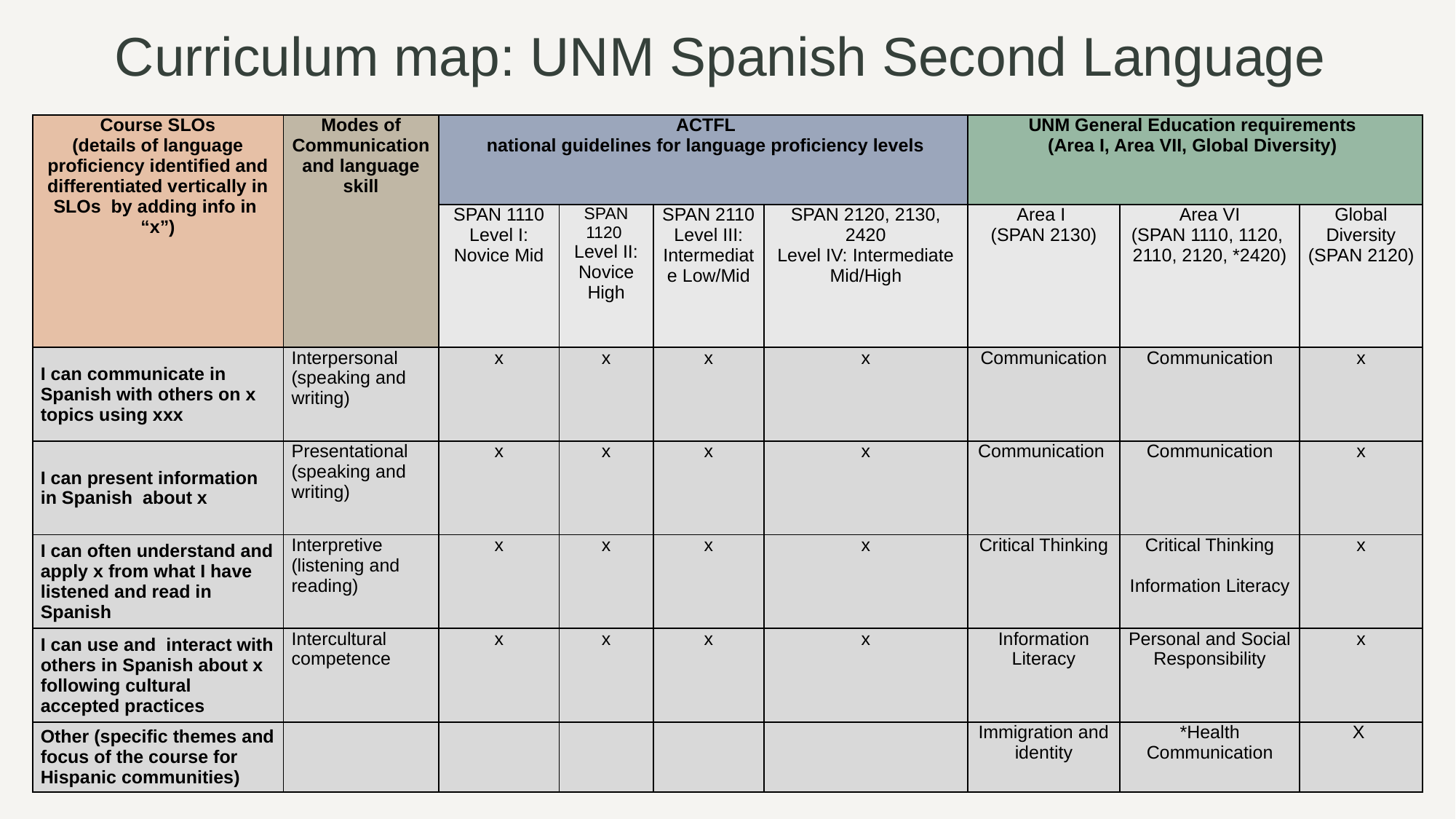

# Curriculum map: UNM Spanish Second Language
| Course SLOs (details of language proficiency identified and differentiated vertically in SLOs by adding info in “x”) | Modes of Communication and language skill | ACTFL national guidelines for language proficiency levels |  |  |  | UNM General Education requirements (Area I, Area VII, Global Diversity) |  |  |
| --- | --- | --- | --- | --- | --- | --- | --- | --- |
|  |  | SPAN 1110 Level I: Novice Mid | SPAN 1120 Level II: Novice High | SPAN 2110 Level III: Intermediate Low/Mid | SPAN 2120, 2130, 2420 Level IV: Intermediate Mid/High | Area I (SPAN 2130) | Area VI (SPAN 1110, 1120, 2110, 2120, \*2420) | Global Diversity (SPAN 2120) |
| I can communicate in Spanish with others on x topics using xxx | Interpersonal (speaking and writing) | x | x | x | x | Communication | Communication | x |
| I can present information in Spanish about x | Presentational (speaking and writing) | x | x | x | x | Communication | Communication | x |
| I can often understand and apply x from what I have listened and read in Spanish | Interpretive (listening and reading) | x | x | x | x | Critical Thinking | Critical Thinking Information Literacy | x |
| I can use and interact with others in Spanish about x following cultural accepted practices | Intercultural competence | x | x | x | x | Information Literacy | Personal and Social Responsibility | x |
| Other (specific themes and focus of the course for Hispanic communities) |  |  |  |  |  | Immigration and identity | \*Health Communication | X |

32